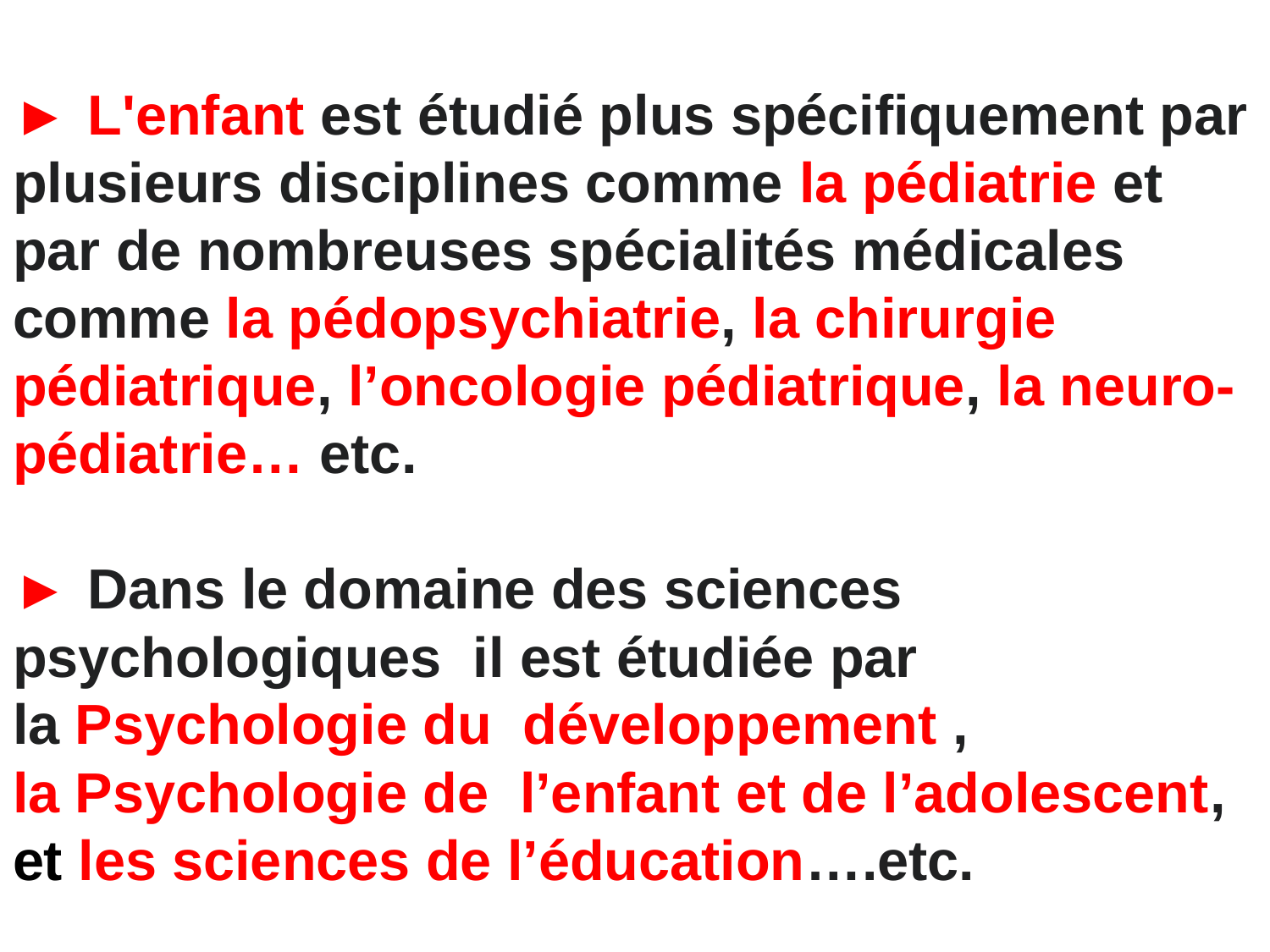

# ► L'enfant est étudié plus spécifiquement par plusieurs disciplines comme la pédiatrie et par de nombreuses spécialités médicales comme la pédopsychiatrie, la chirurgie pédiatrique, l’oncologie pédiatrique, la neuro-pédiatrie… etc. ► Dans le domaine des sciences psychologiques  il est étudiée par la Psychologie du  développement , la Psychologie de  l’enfant et de l’adolescent, et les sciences de l’éducation….etc.